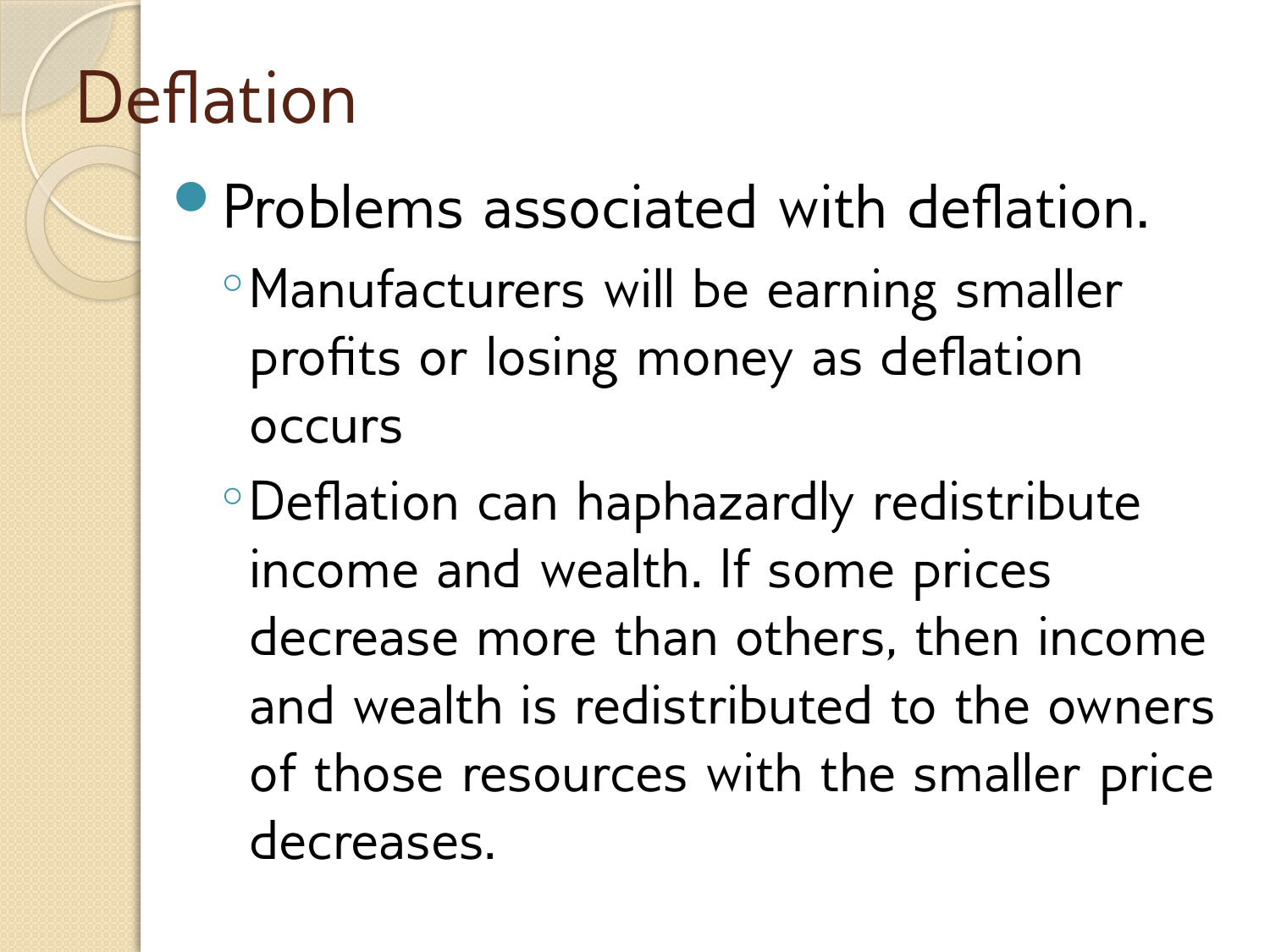

# Deflation
Problems associated with deflation.
Manufacturers will be earning smaller profits or losing money as deflation occurs
Deflation can haphazardly redistribute income and wealth. If some prices decrease more than others, then income and wealth is redistributed to the owners of those resources with the smaller price decreases.